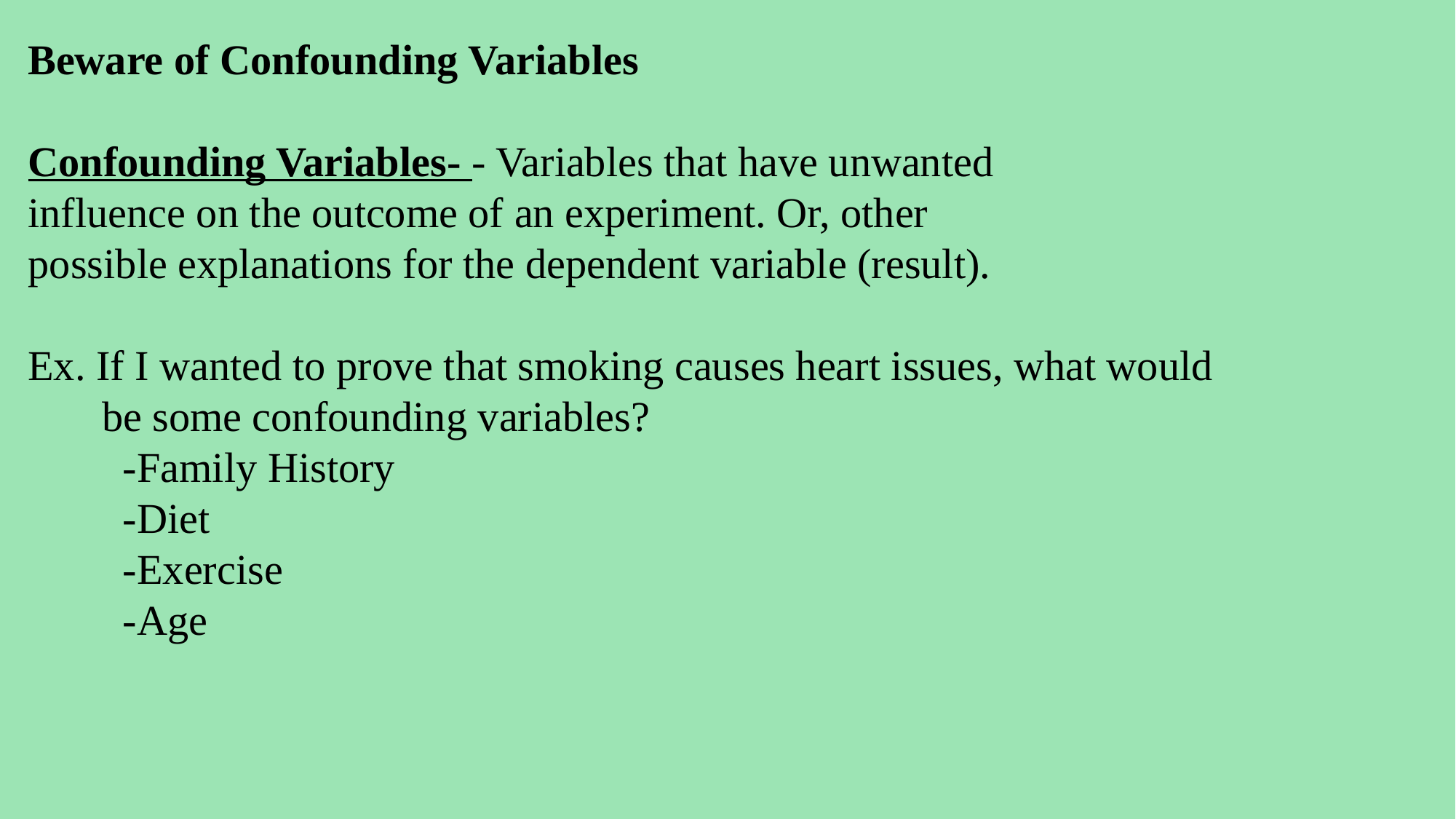

Beware of Confounding Variables

Confounding Variables- - Variables that have unwanted
influence on the outcome of an experiment. Or, other
possible explanations for the dependent variable (result).

Ex. If I wanted to prove that smoking causes heart issues, what would
       be some confounding variables?
         -Family History
         -Diet
         -Exercise
         -Age